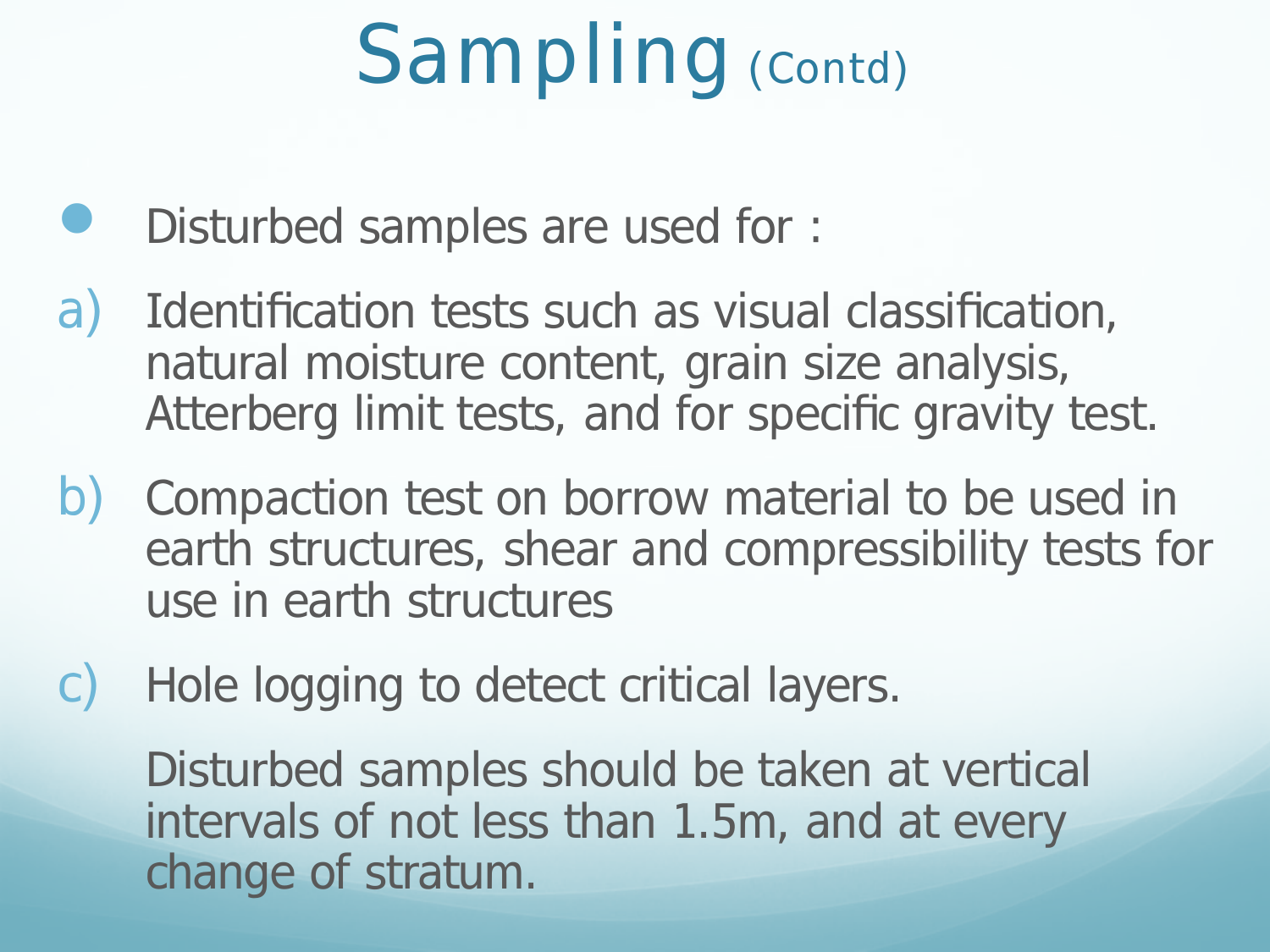

# Sampling (Contd)
Disturbed samples are used for :
Identification tests such as visual classification, natural moisture content, grain size analysis, Atterberg limit tests, and for specific gravity test.
Compaction test on borrow material to be used in earth structures, shear and compressibility tests for use in earth structures
Hole logging to detect critical layers.
	Disturbed samples should be taken at vertical intervals of not less than 1.5m, and at every change of stratum.